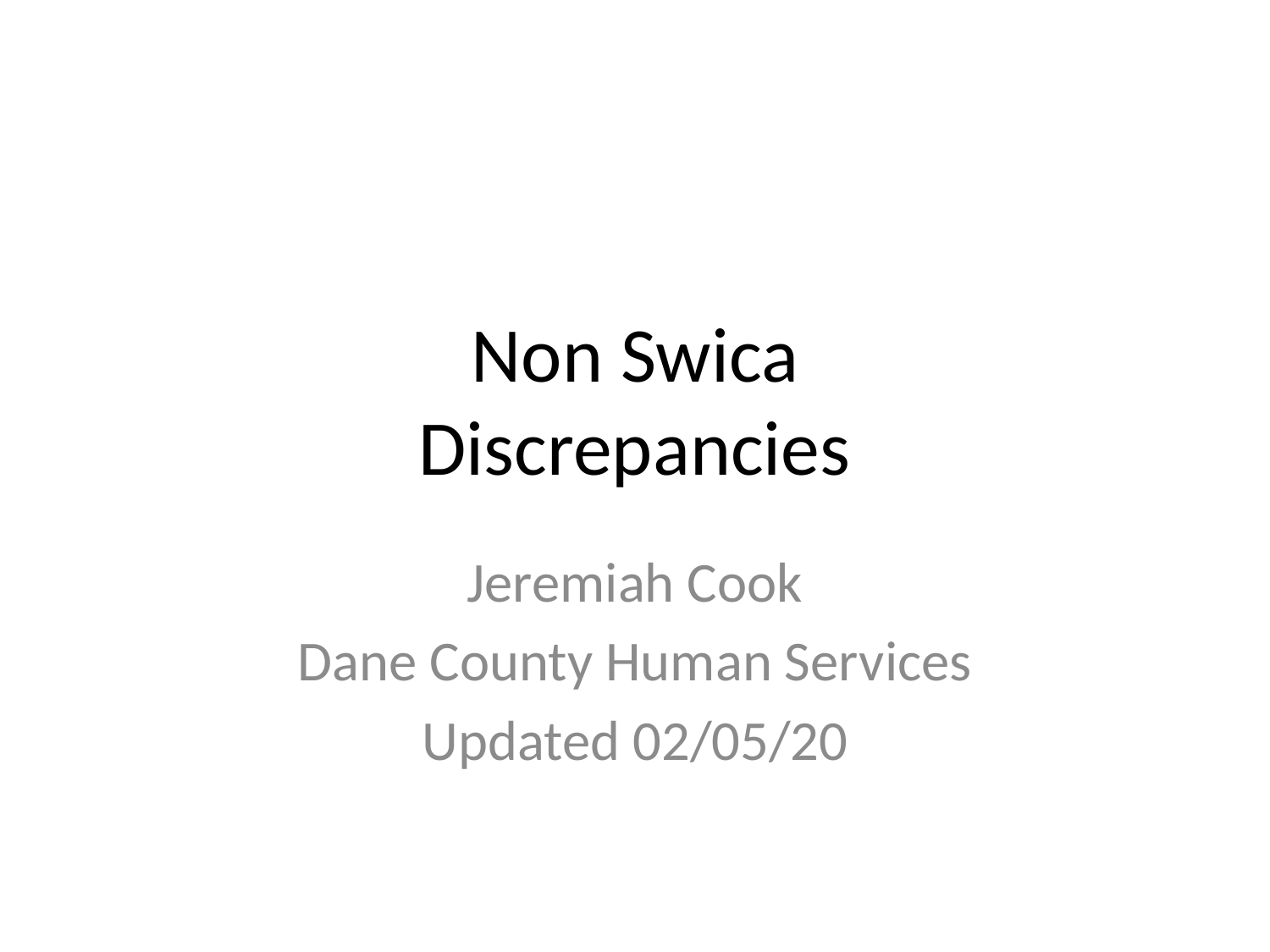

# Non Swica Discrepancies
Jeremiah Cook
Dane County Human Services
Updated 02/05/20